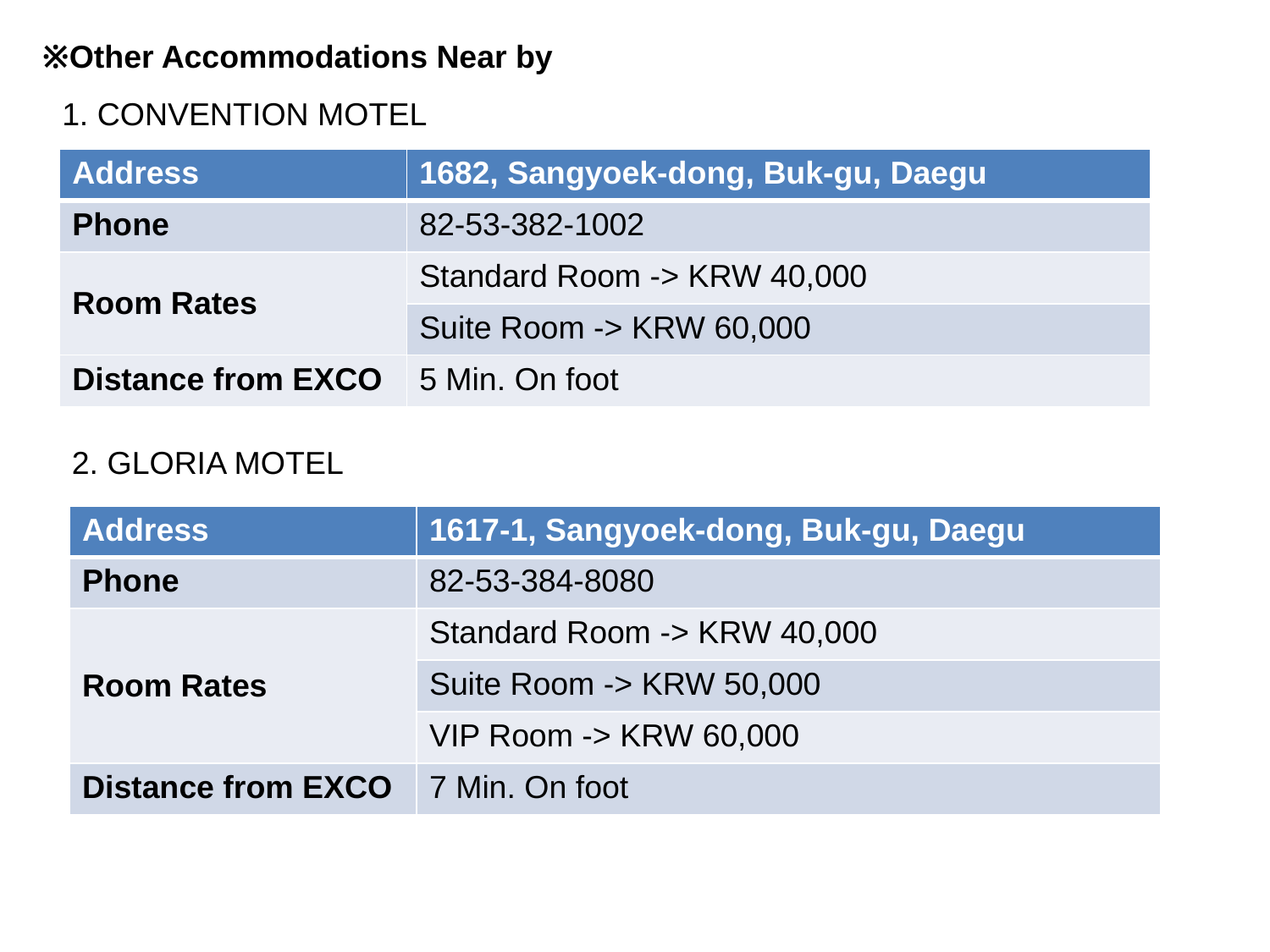

※Other Accommodations Near by
1. CONVENTION MOTEL
| Address | 1682, Sangyoek-dong, Buk-gu, Daegu |
| --- | --- |
| Phone | 82-53-382-1002 |
| Room Rates | Standard Room -> KRW 40,000 |
|  | Suite Room -> KRW 60,000 |
| Distance from EXCO | 5 Min. On foot |
2. GLORIA MOTEL
| Address | 1617-1, Sangyoek-dong, Buk-gu, Daegu |
| --- | --- |
| Phone | 82-53-384-8080 |
| Room Rates | Standard Room -> KRW 40,000 |
|  | Suite Room -> KRW 50,000 |
|  | VIP Room -> KRW 60,000 |
| Distance from EXCO | 7 Min. On foot |